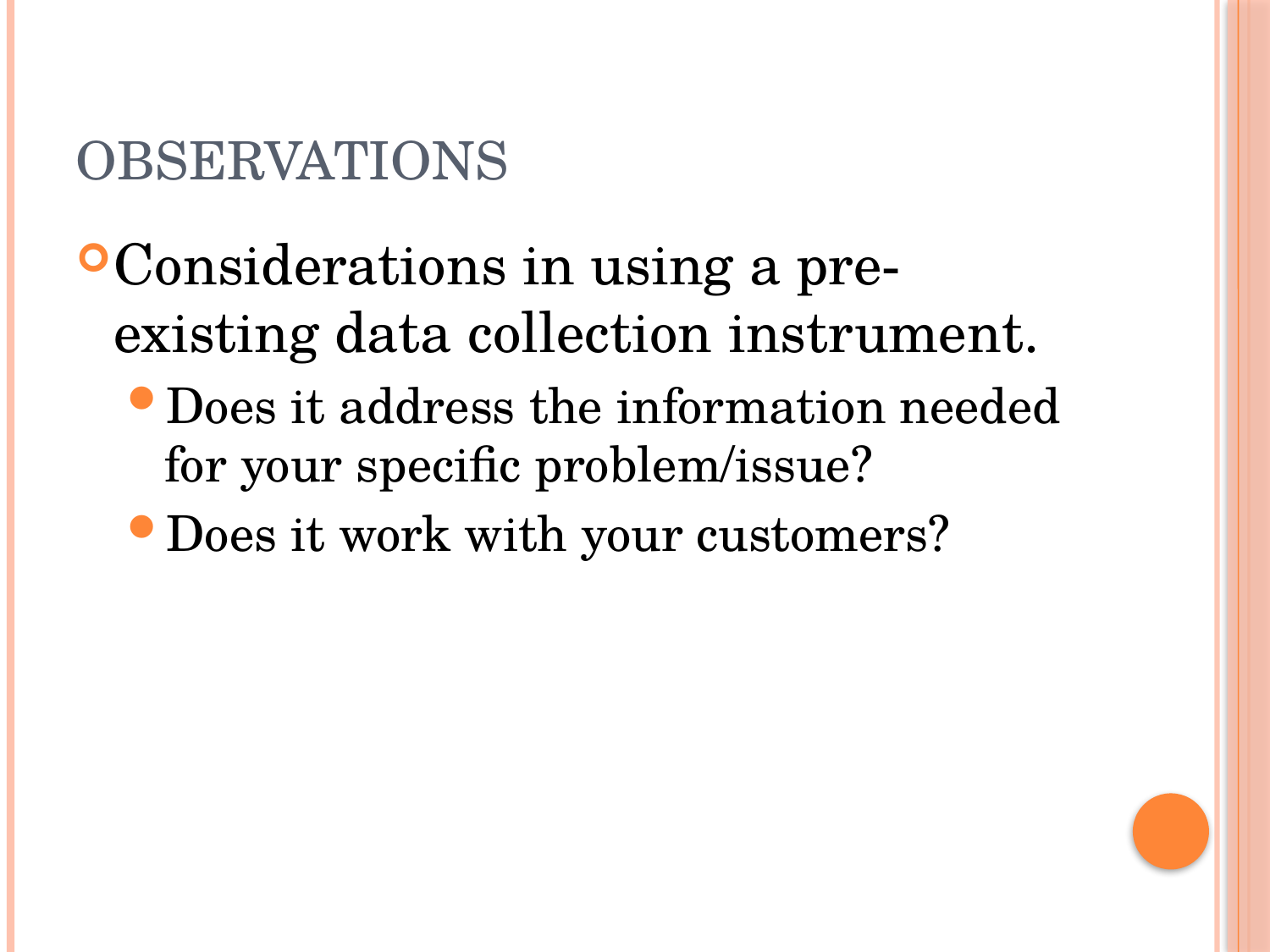

# Observations
Considerations in using a pre-existing data collection instrument.
Does it address the information needed for your specific problem/issue?
Does it work with your customers?